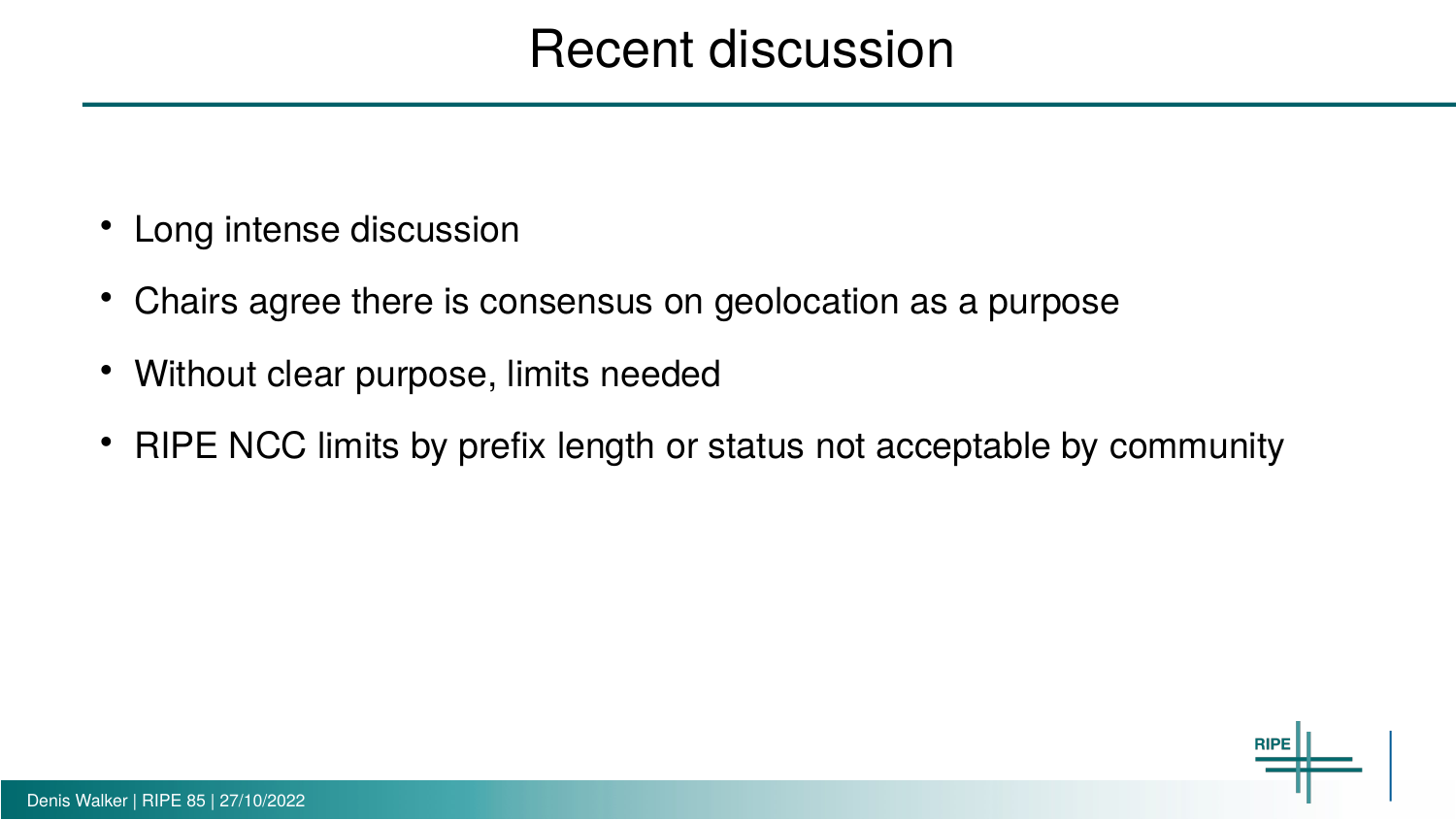

Recent discussion

Long intense discussion
Chairs agree there is consensus on geolocation as a purpose
Without clear purpose, limits needed
RIPE NCC limits by prefix length or status not acceptable by community